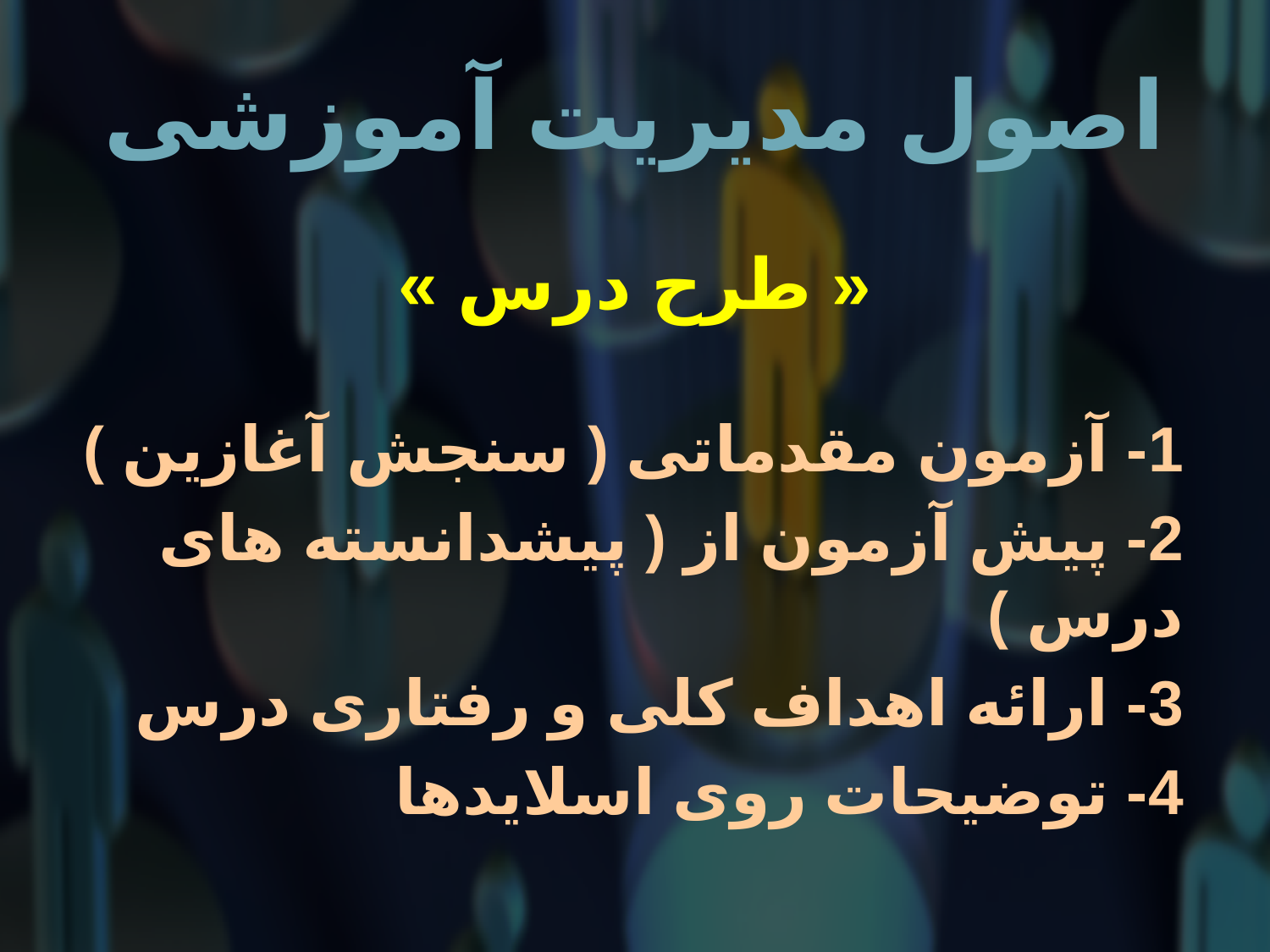

# اصول مدیریت آموزشی
« طرح درس »
1- آزمون مقدماتی ( سنجش آغازین )
2- پیش آزمون از ( پیشدانسته های درس )
3- ارائه اهداف کلی و رفتاری درس
4- توضیحات روی اسلایدها